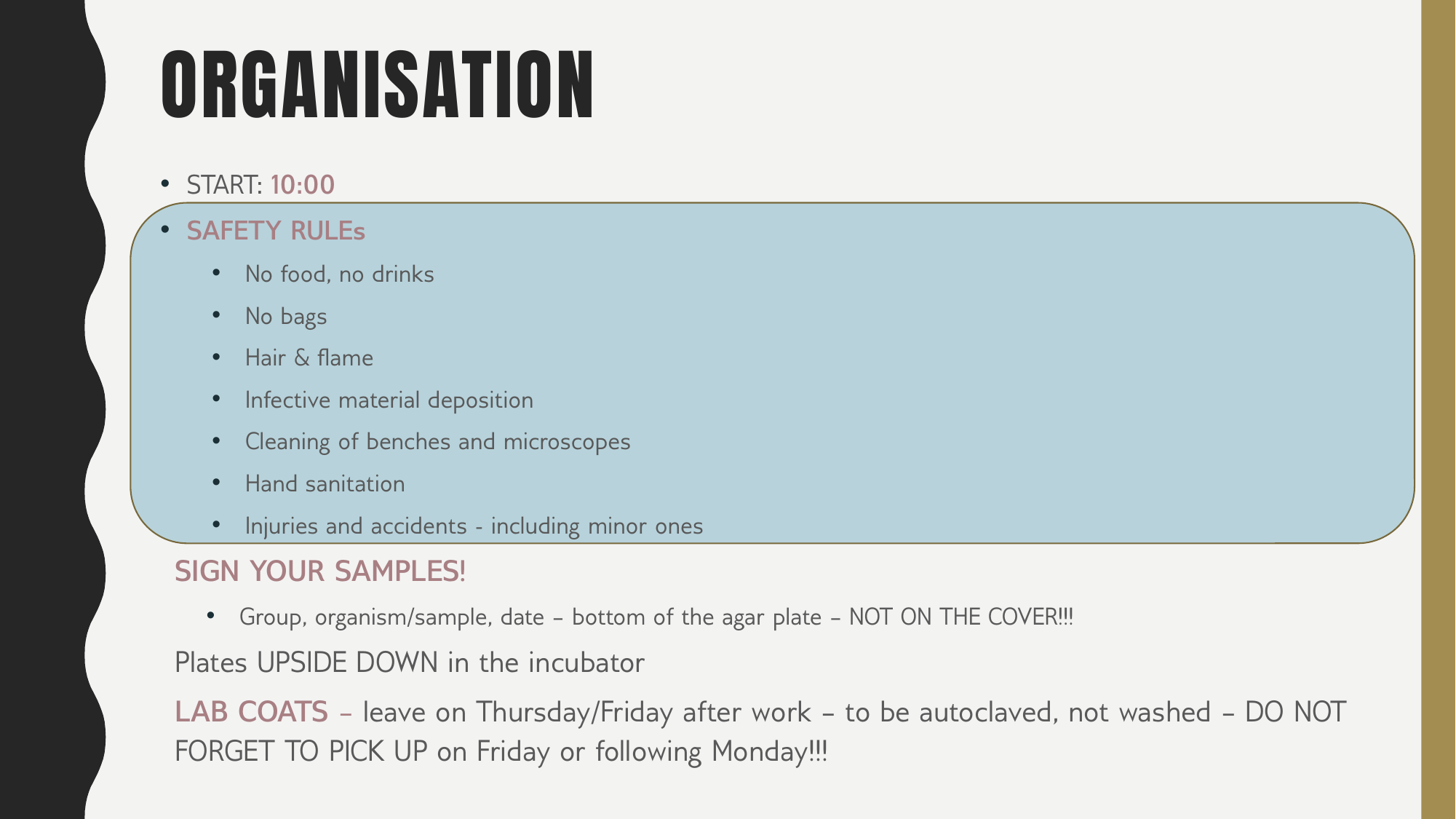

# ORGANISATION
START: 10:00
SAFETY RULEs
No food, no drinks
No bags
Hair & flame
Infective material deposition
Cleaning of benches and microscopes
Hand sanitation
Injuries and accidents - including minor ones
SIGN YOUR SAMPLES!
Group, organism/sample, date – bottom of the agar plate – NOT ON THE COVER!!!
Plates UPSIDE DOWN in the incubator
LAB COATS – leave on Thursday/Friday after work – to be autoclaved, not washed – DO NOT FORGET TO PICK UP on Friday or following Monday!!!